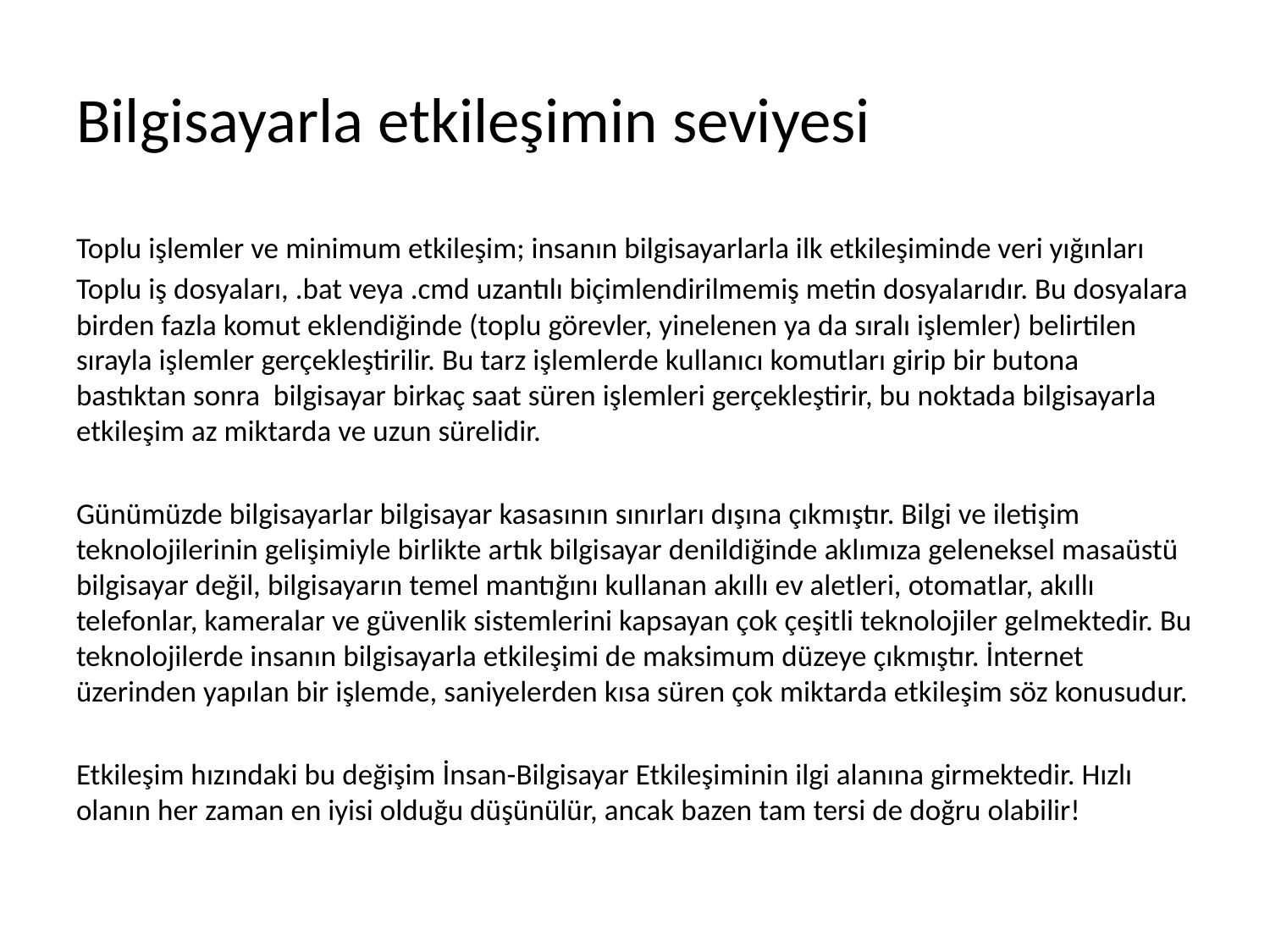

# Bilgisayarla etkileşimin seviyesi
Toplu işlemler ve minimum etkileşim; insanın bilgisayarlarla ilk etkileşiminde veri yığınları
Toplu iş dosyaları, .bat veya .cmd uzantılı biçimlendirilmemiş metin dosyalarıdır. Bu dosyalara birden fazla komut eklendiğinde (toplu görevler, yinelenen ya da sıralı işlemler) belirtilen sırayla işlemler gerçekleştirilir. Bu tarz işlemlerde kullanıcı komutları girip bir butona bastıktan sonra  bilgisayar birkaç saat süren işlemleri gerçekleştirir, bu noktada bilgisayarla etkileşim az miktarda ve uzun sürelidir.

Günümüzde bilgisayarlar bilgisayar kasasının sınırları dışına çıkmıştır. Bilgi ve iletişim teknolojilerinin gelişimiyle birlikte artık bilgisayar denildiğinde aklımıza geleneksel masaüstü bilgisayar değil, bilgisayarın temel mantığını kullanan akıllı ev aletleri, otomatlar, akıllı telefonlar, kameralar ve güvenlik sistemlerini kapsayan çok çeşitli teknolojiler gelmektedir. Bu teknolojilerde insanın bilgisayarla etkileşimi de maksimum düzeye çıkmıştır. İnternet üzerinden yapılan bir işlemde, saniyelerden kısa süren çok miktarda etkileşim söz konusudur.

Etkileşim hızındaki bu değişim İnsan-Bilgisayar Etkileşiminin ilgi alanına girmektedir. Hızlı olanın her zaman en iyisi olduğu düşünülür, ancak bazen tam tersi de doğru olabilir!